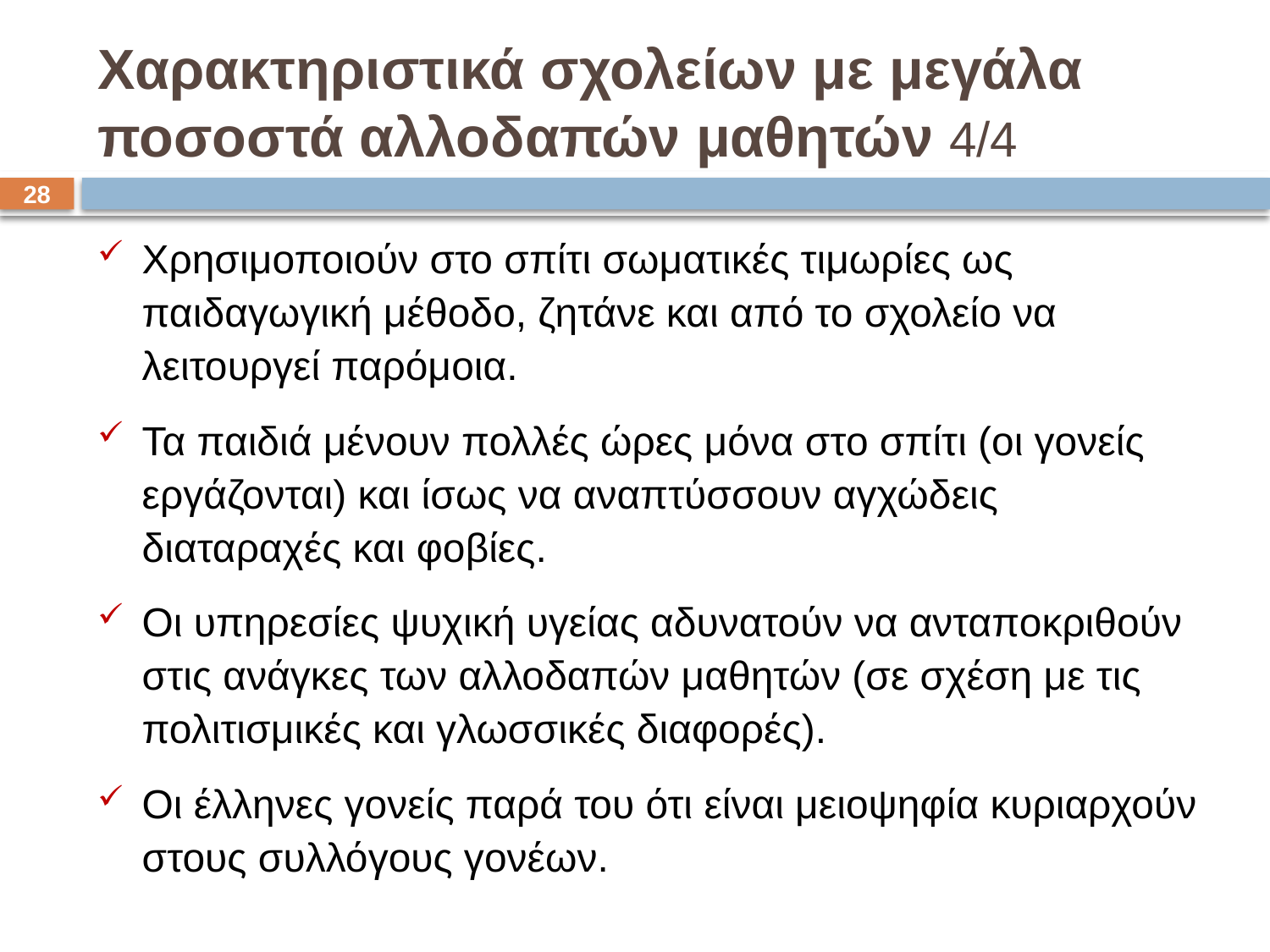

# Χαρακτηριστικά σχολείων με μεγάλα ποσοστά αλλοδαπών μαθητών 4/4
28
Χρησιμοποιούν στο σπίτι σωματικές τιμωρίες ως παιδαγωγική μέθοδο, ζητάνε και από το σχολείο να λειτουργεί παρόμοια.
Τα παιδιά μένουν πολλές ώρες μόνα στο σπίτι (οι γονείς εργάζονται) και ίσως να αναπτύσσουν αγχώδεις διαταραχές και φοβίες.
Οι υπηρεσίες ψυχική υγείας αδυνατούν να ανταποκριθούν στις ανάγκες των αλλοδαπών μαθητών (σε σχέση με τις πολιτισμικές και γλωσσικές διαφορές).
Οι έλληνες γονείς παρά του ότι είναι μειοψηφία κυριαρχούν στους συλλόγους γονέων.